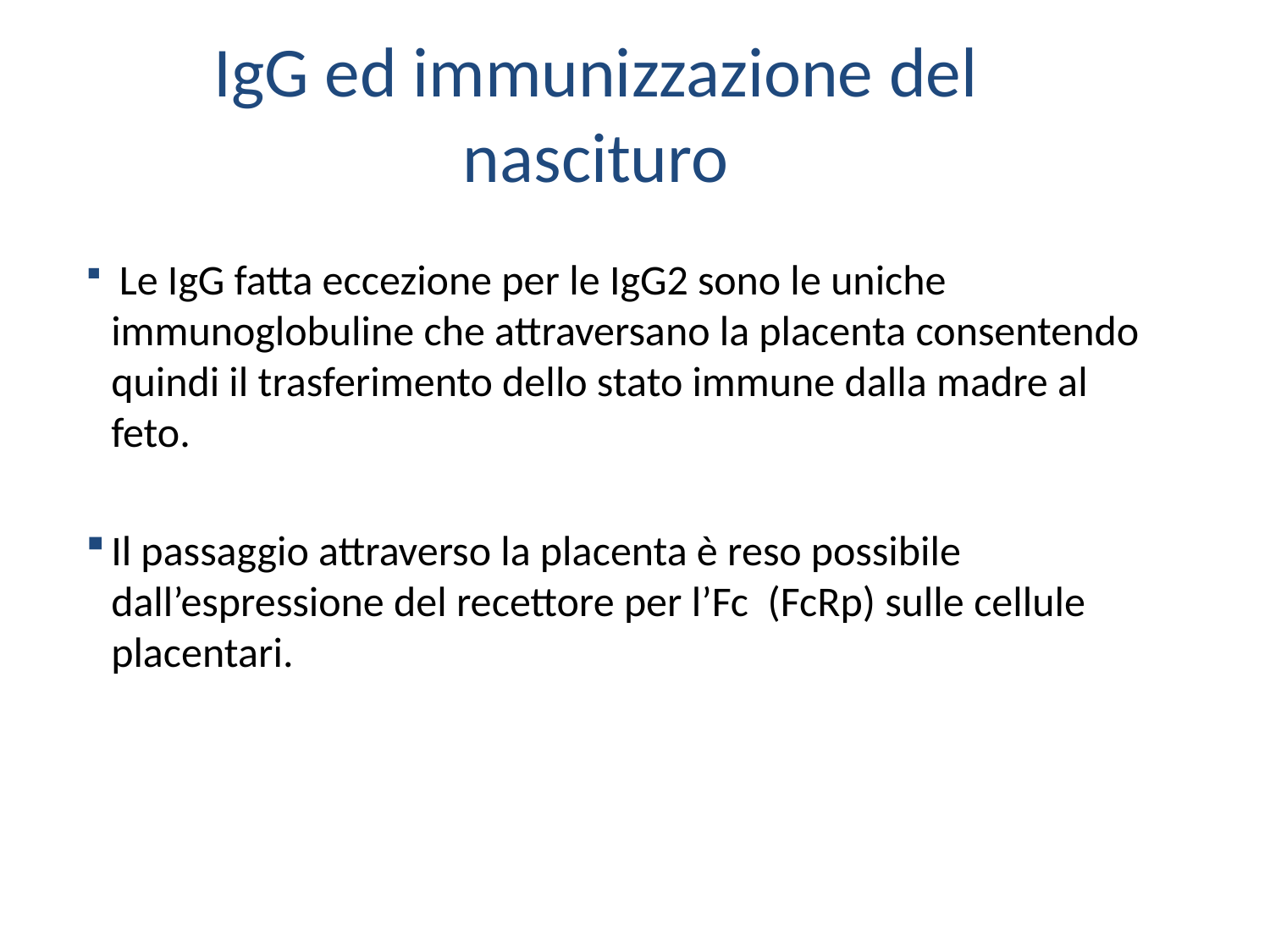

IgG ed immunizzazione del nascituro
 Le IgG fatta eccezione per le IgG2 sono le uniche immunoglobuline che attraversano la placenta consentendo quindi il trasferimento dello stato immune dalla madre al feto.

Il passaggio attraverso la placenta è reso possibile dall’espressione del recettore per l’Fc  (FcRp) sulle cellule placentari.